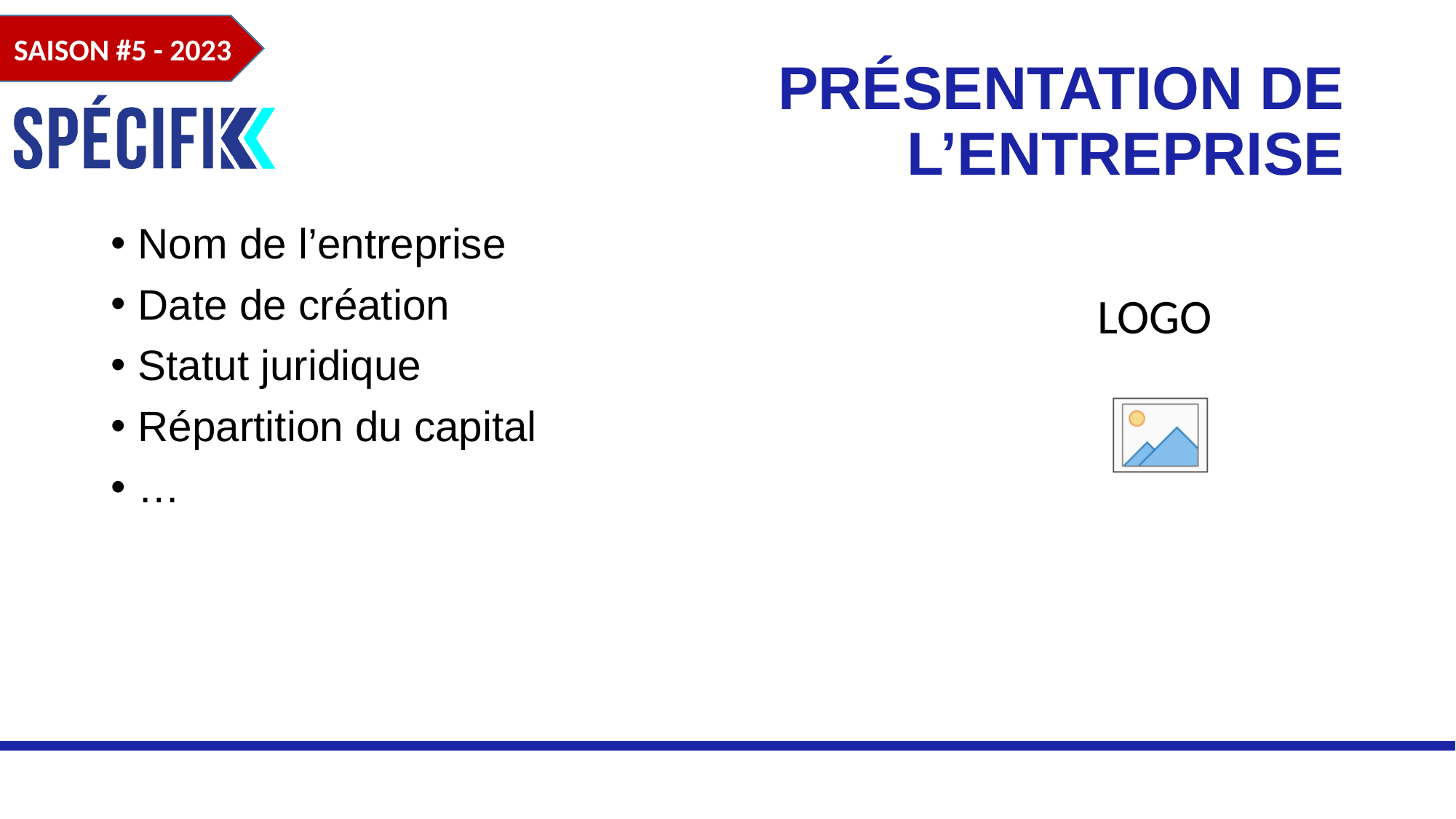

# Présentation de l’entreprise
Nom de l’entreprise
Date de création
Statut juridique
Répartition du capital
…